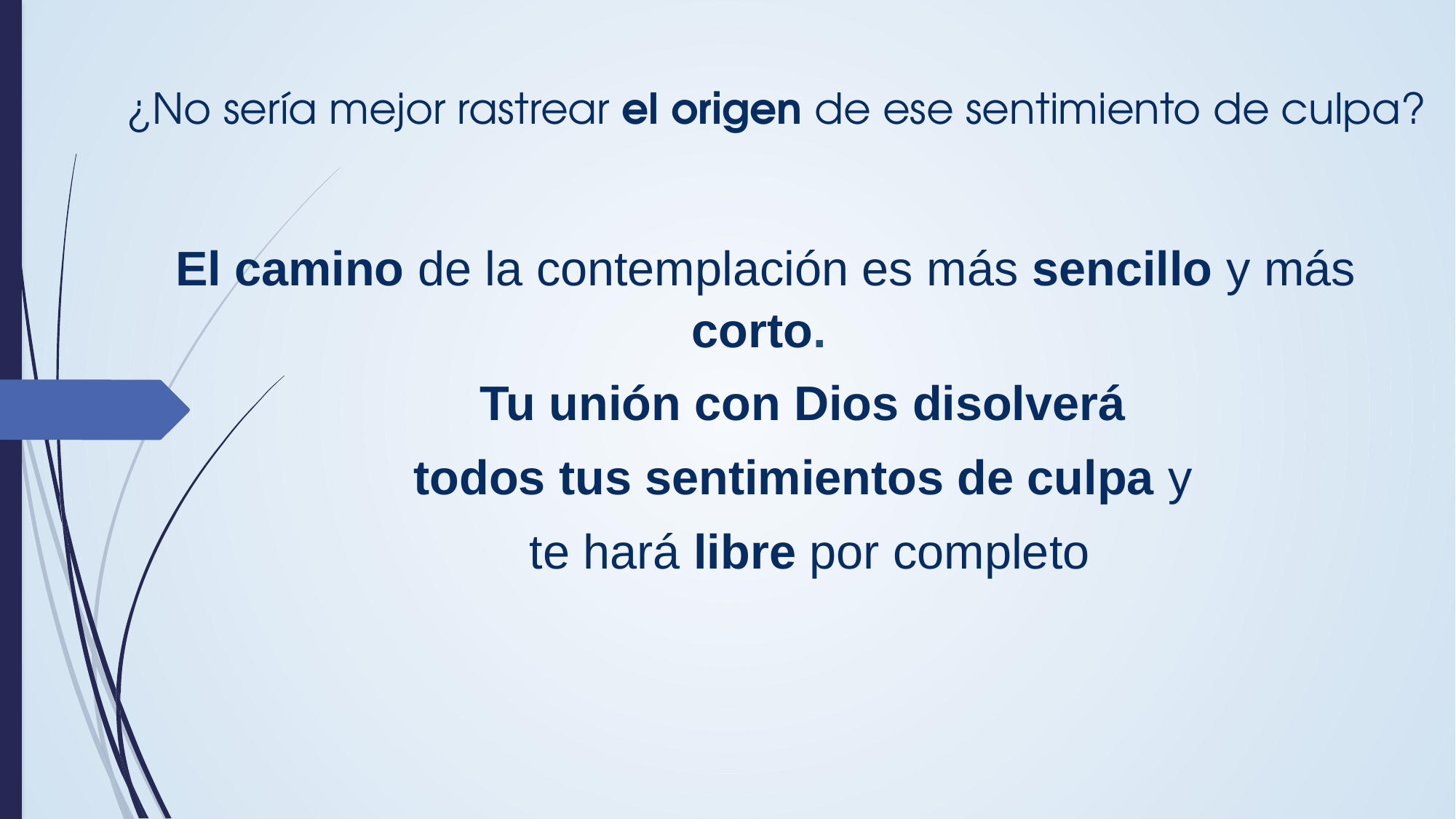

¿No sería mejor rastrear el origen de ese sentimiento de culpa?
El camino de la contemplación es más sencillo y más corto.
Tu unión con Dios disolverá
todos tus sentimientos de culpa y
te hará libre por completo